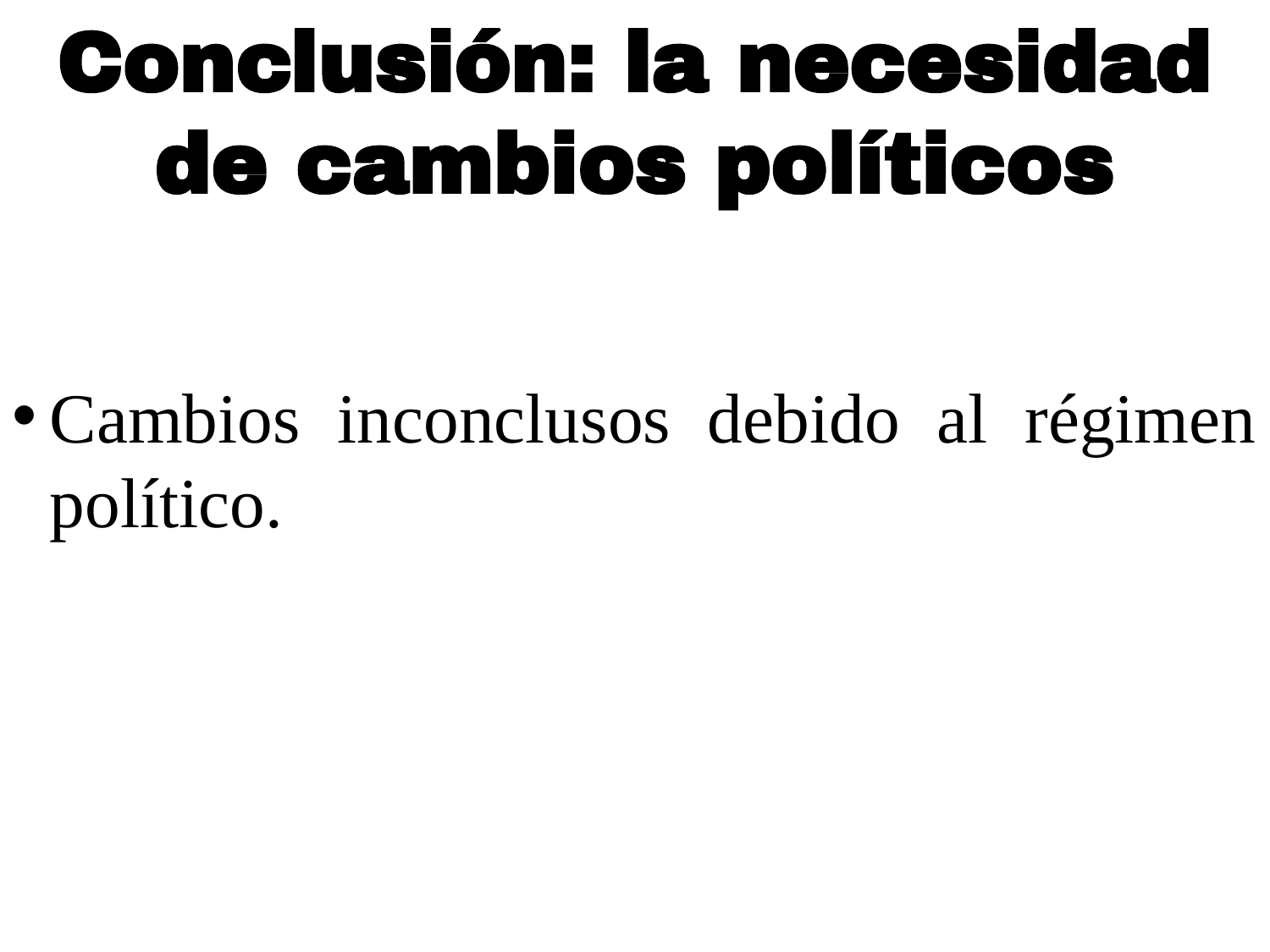

Conclusión: la necesidad de cambios políticos
Cambios inconclusos debido al régimen político.